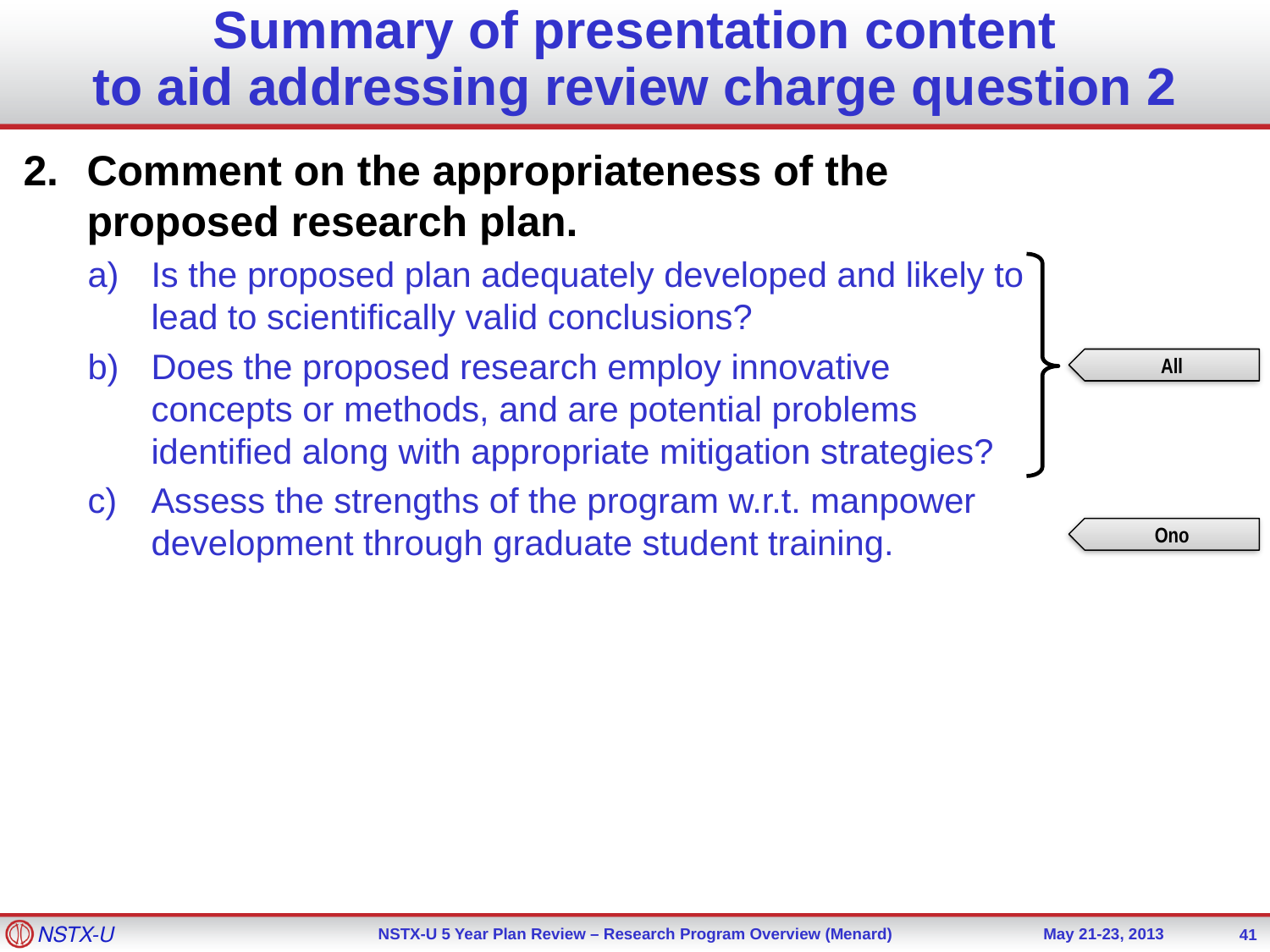

# Summary of presentation content to aid addressing review charge question 2
Comment on the appropriateness of the proposed research plan.
Is the proposed plan adequately developed and likely to lead to scientifically valid conclusions?
Does the proposed research employ innovative concepts or methods, and are potential problems identified along with appropriate mitigation strategies?
Assess the strengths of the program w.r.t. manpower development through graduate student training.

All
Ono
41